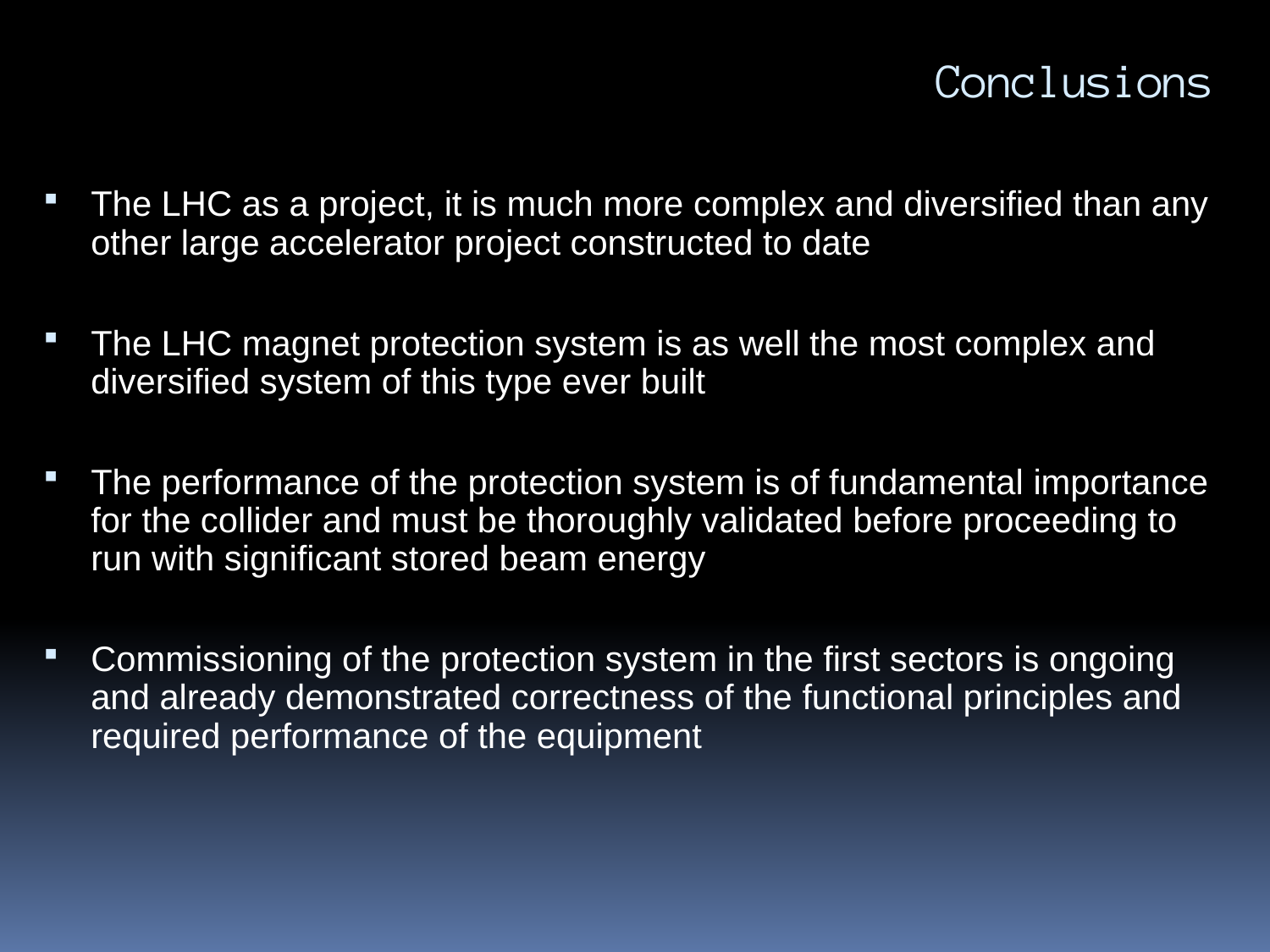

# Conclusions
The LHC as a project, it is much more complex and diversified than any other large accelerator project constructed to date

The LHC magnet protection system is as well the most complex and diversified system of this type ever built

The performance of the protection system is of fundamental importance for the collider and must be thoroughly validated before proceeding to run with significant stored beam energy

Commissioning of the protection system in the first sectors is ongoing and already demonstrated correctness of the functional principles and required performance of the equipment